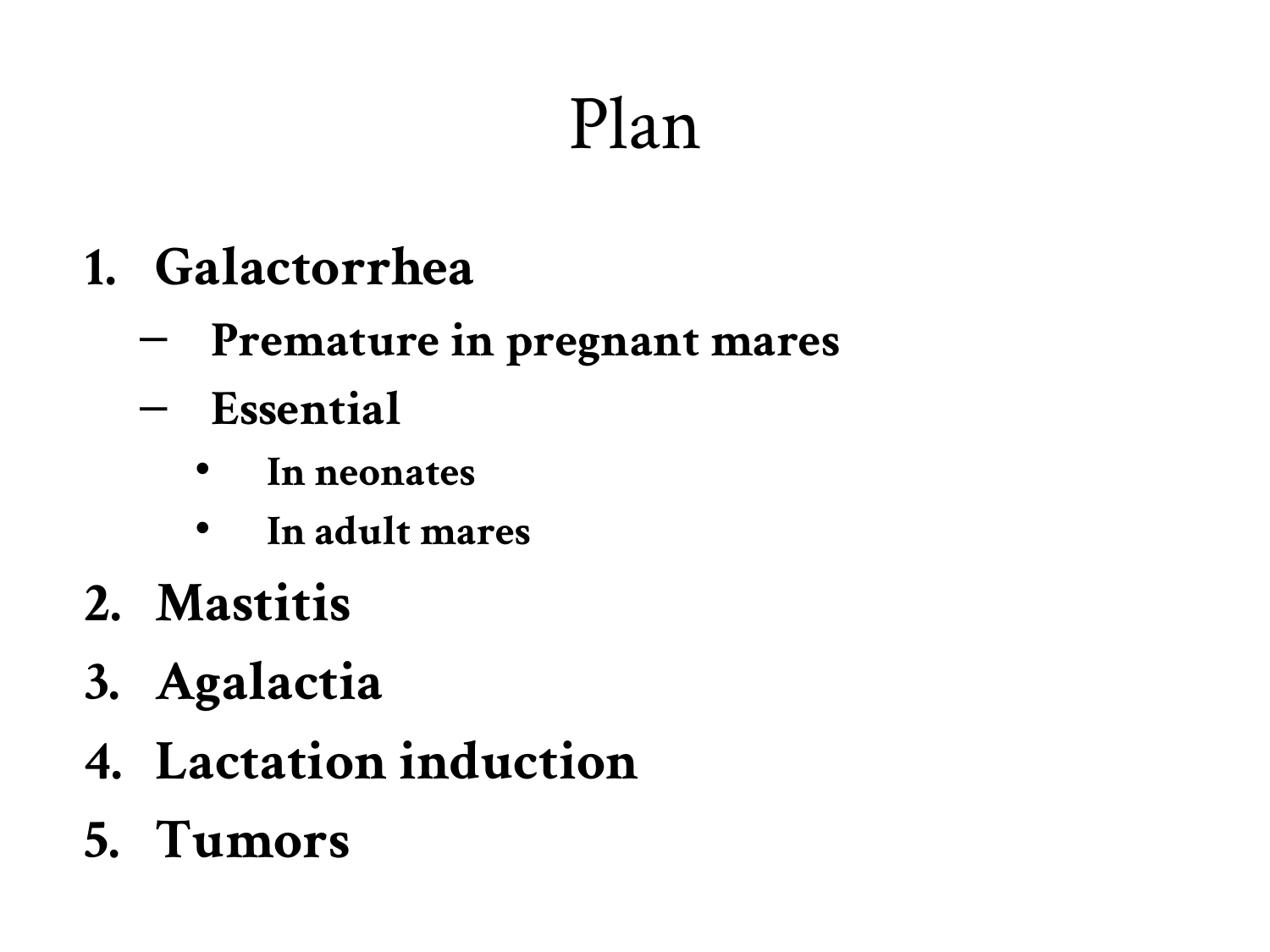

# Plan
Galactorrhea
Premature in pregnant mares
Essential
In neonates
In adult mares
Mastitis
Agalactia
Lactation induction
Tumors